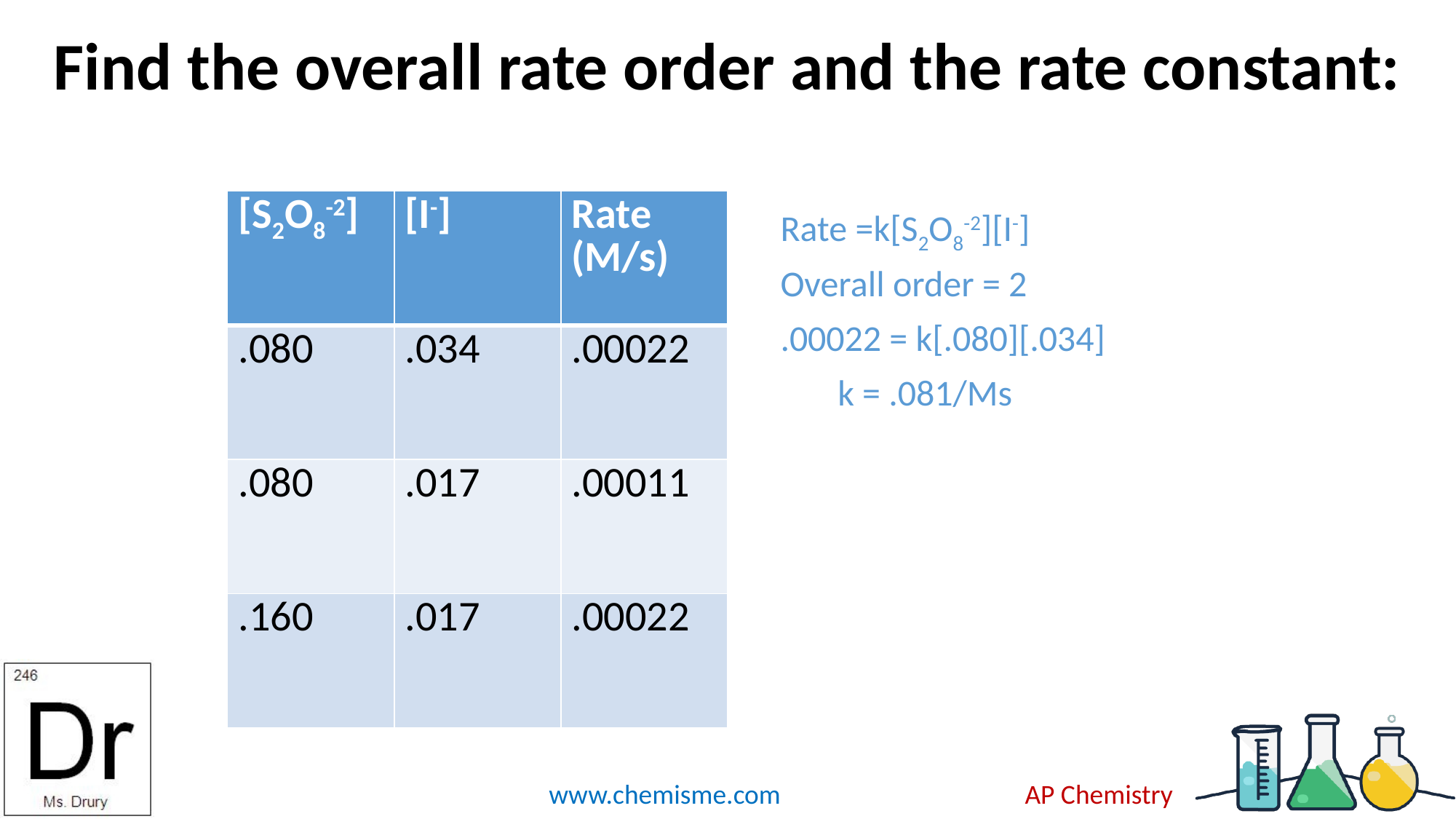

# Find the overall rate order and the rate constant:
| [S2O8-2] | [I-] | Rate (M/s) |
| --- | --- | --- |
| .080 | .034 | .00022 |
| .080 | .017 | .00011 |
| .160 | .017 | .00022 |
Rate =k[S2O8-2][I-]
Overall order = 2
.00022 = k[.080][.034]
       k = .081/Ms